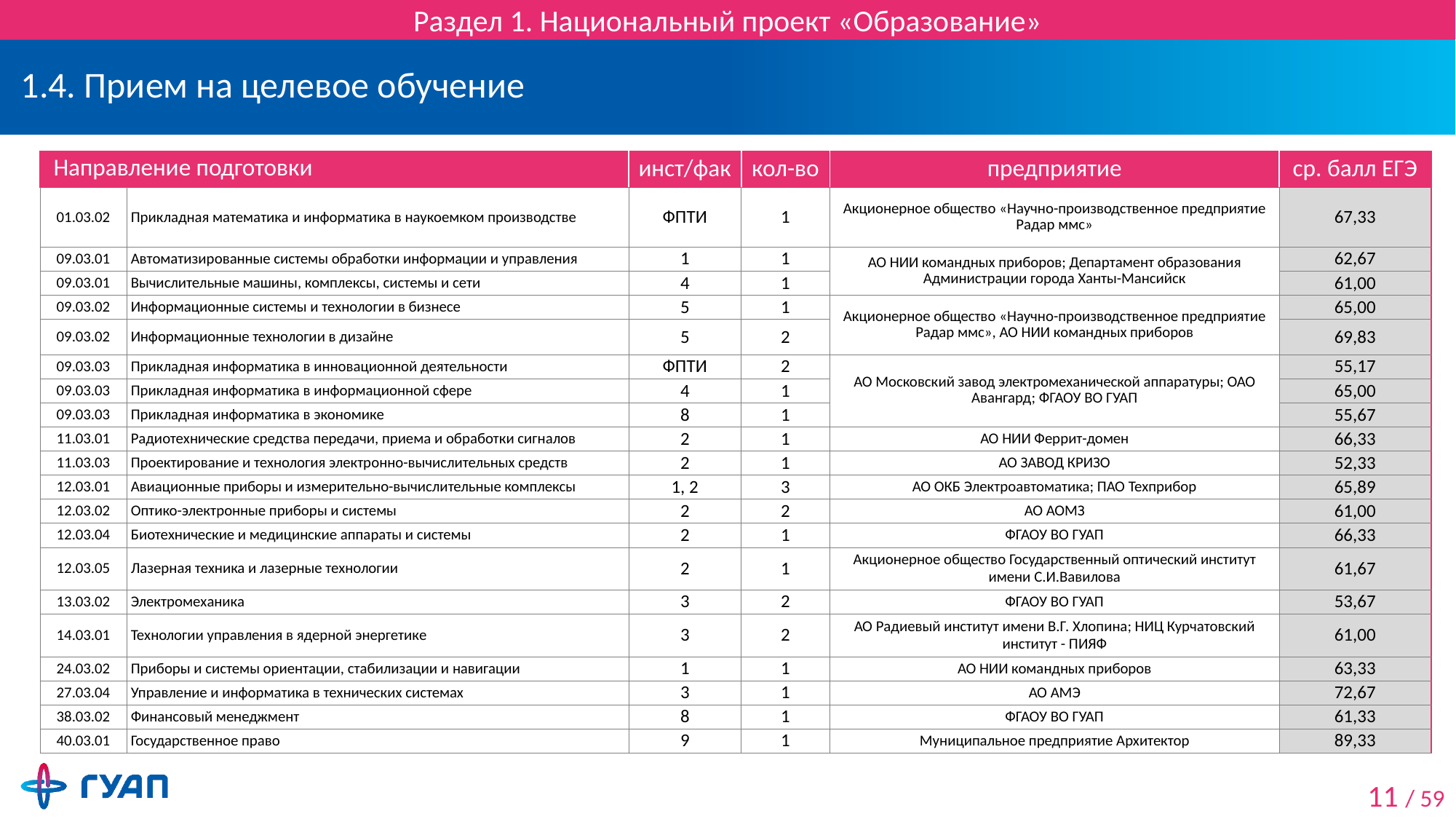

Раздел 1. Национальный проект «Образование»
# 1.4. Прием на целевое обучение
| Направление подготовки |  | инст/фак | кол-во | предприятие | ср. балл ЕГЭ |
| --- | --- | --- | --- | --- | --- |
| 01.03.02 | Прикладная математика и информатика в наукоемком производстве | ФПТИ | 1 | Акционерное общество «Научно-производственное предприятие Радар ммс» | 67,33 |
| 09.03.01 | Автоматизированные системы обработки информации и управления | 1 | 1 | АО НИИ командных приборов; Департамент образования Администрации города Ханты-Мансийск | 62,67 |
| 09.03.01 | Вычислительные машины, комплексы, системы и сети | 4 | 1 |  | 61,00 |
| 09.03.02 | Информационные системы и технологии в бизнесе | 5 | 1 | Акционерное общество «Научно-производственное предприятие Радар ммс», АО НИИ командных приборов | 65,00 |
| 09.03.02 | Информационные технологии в дизайне | 5 | 2 |  | 69,83 |
| 09.03.03 | Прикладная информатика в инновационной деятельности | ФПТИ | 2 | АО Московский завод электромеханической аппаратуры; ОАО Авангард; ФГАОУ ВО ГУАП | 55,17 |
| 09.03.03 | Прикладная информатика в информационной сфере | 4 | 1 |  | 65,00 |
| 09.03.03 | Прикладная информатика в экономике | 8 | 1 |  | 55,67 |
| 11.03.01 | Радиотехнические средства передачи, приема и обработки сигналов | 2 | 1 | АО НИИ Феррит-домен | 66,33 |
| 11.03.03 | Проектирование и технология электронно-вычислительных средств | 2 | 1 | АО ЗАВОД КРИЗО | 52,33 |
| 12.03.01 | Авиационные приборы и измерительно-вычислительные комплексы | 1, 2 | 3 | АО ОКБ Электроавтоматика; ПАО Техприбор | 65,89 |
| 12.03.02 | Оптико-электронные приборы и системы | 2 | 2 | АО АОМЗ | 61,00 |
| 12.03.04 | Биотехнические и медицинские аппараты и системы | 2 | 1 | ФГАОУ ВО ГУАП | 66,33 |
| 12.03.05 | Лазерная техника и лазерные технологии | 2 | 1 | Акционерное общество Государственный оптический институт имени С.И.Вавилова | 61,67 |
| 13.03.02 | Электромеханика | 3 | 2 | ФГАОУ ВО ГУАП | 53,67 |
| 14.03.01 | Технологии управления в ядерной энергетике | 3 | 2 | АО Радиевый институт имени В.Г. Хлопина; НИЦ Курчатовский институт - ПИЯФ | 61,00 |
| 24.03.02 | Приборы и системы ориентации, стабилизации и навигации | 1 | 1 | АО НИИ командных приборов | 63,33 |
| 27.03.04 | Управление и информатика в технических системах | 3 | 1 | АО АМЭ | 72,67 |
| 38.03.02 | Финансовый менеджмент | 8 | 1 | ФГАОУ ВО ГУАП | 61,33 |
| 40.03.01 | Государственное право | 9 | 1 | Муниципальное предприятие Архитектор | 89,33 |